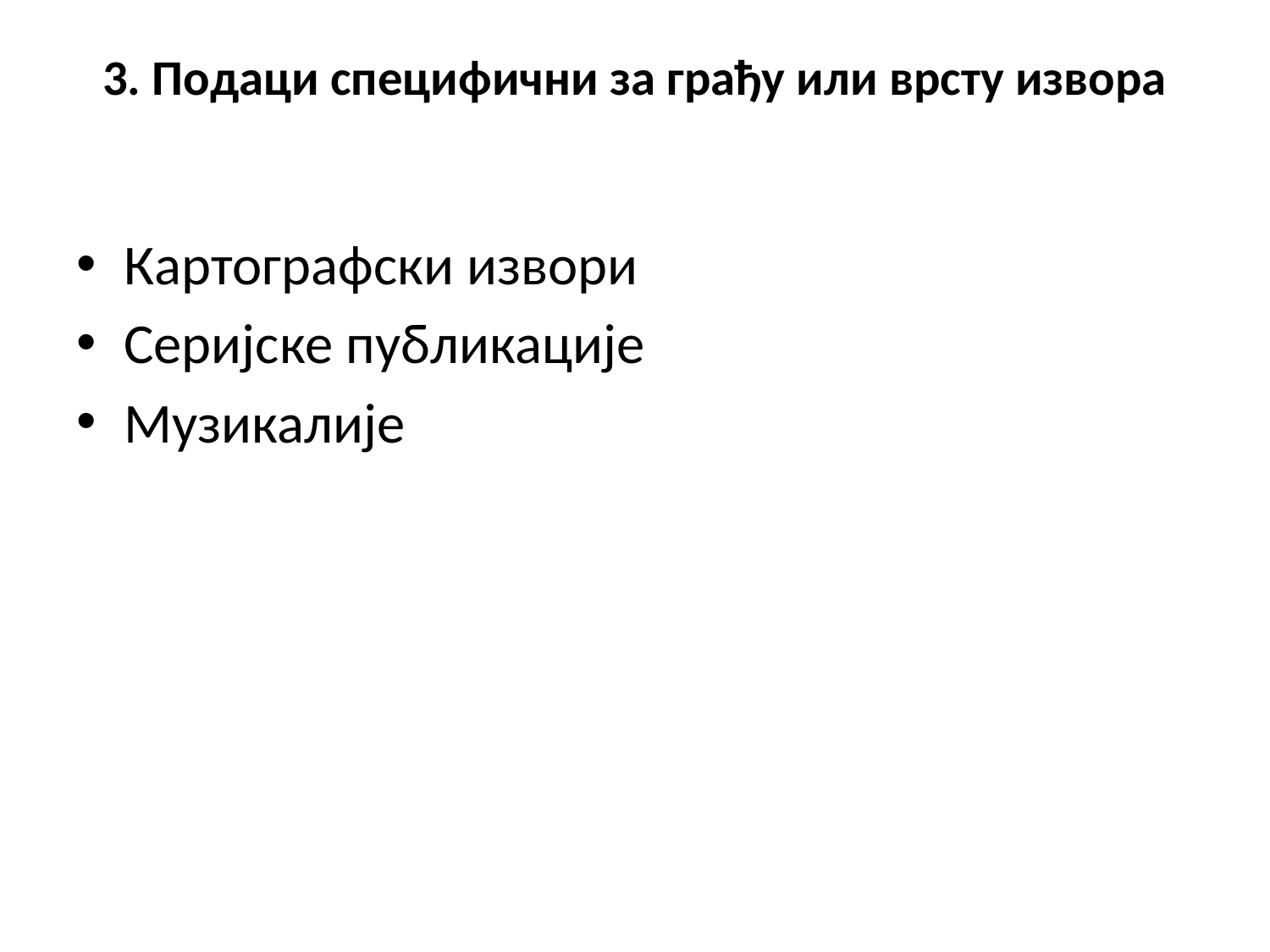

# 3. Подаци специфични за грађу или врсту извора
Картографски извори
Серијске публикације
Музикалије